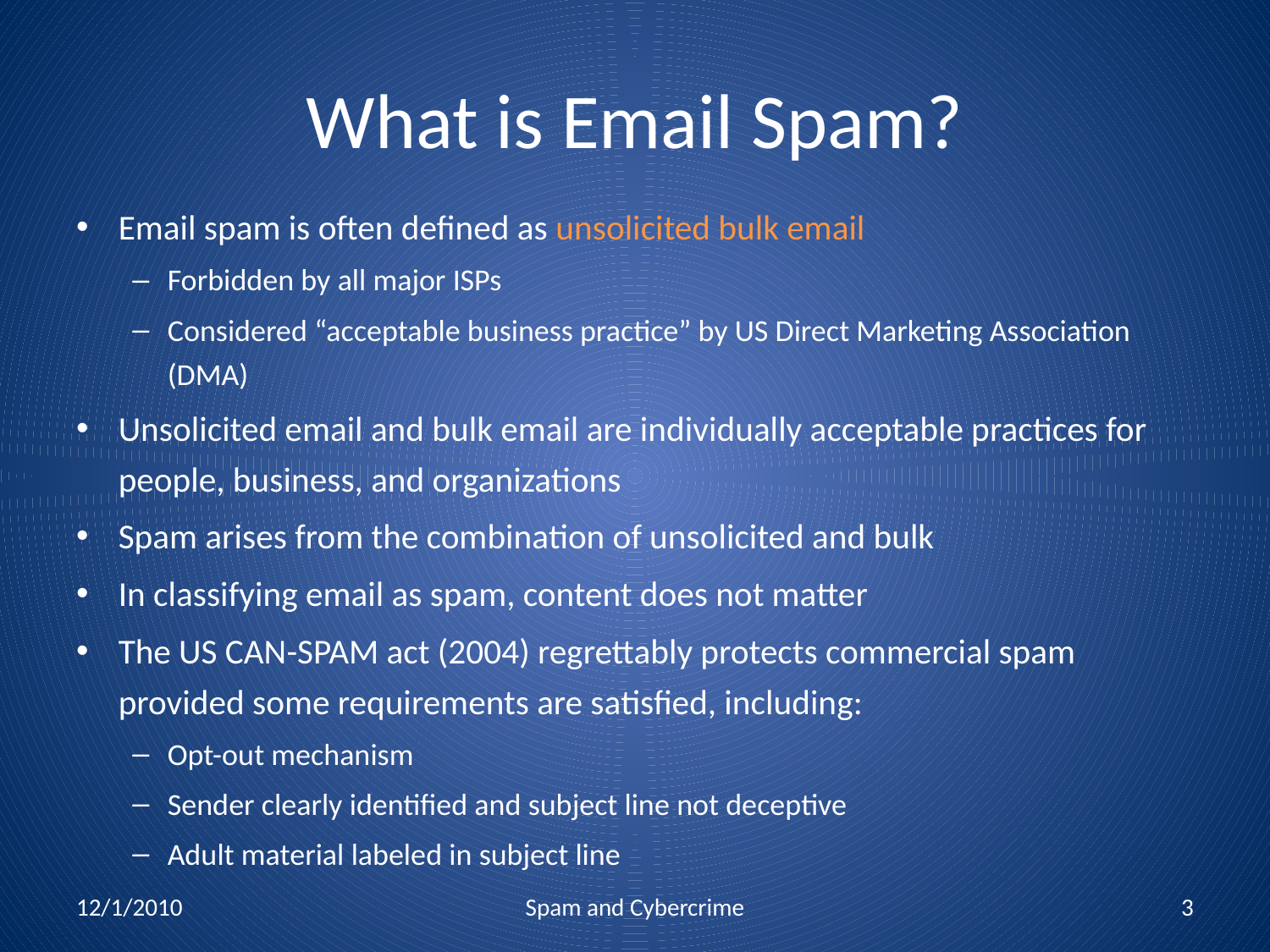

# What is Email Spam?
Email spam is often defined as unsolicited bulk email
Forbidden by all major ISPs
Considered “acceptable business practice” by US Direct Marketing Association (DMA)
Unsolicited email and bulk email are individually acceptable practices for people, business, and organizations
Spam arises from the combination of unsolicited and bulk
In classifying email as spam, content does not matter
The US CAN-SPAM act (2004) regrettably protects commercial spam provided some requirements are satisfied, including:
Opt-out mechanism
Sender clearly identified and subject line not deceptive
Adult material labeled in subject line
12/1/2010
Spam and Cybercrime
3